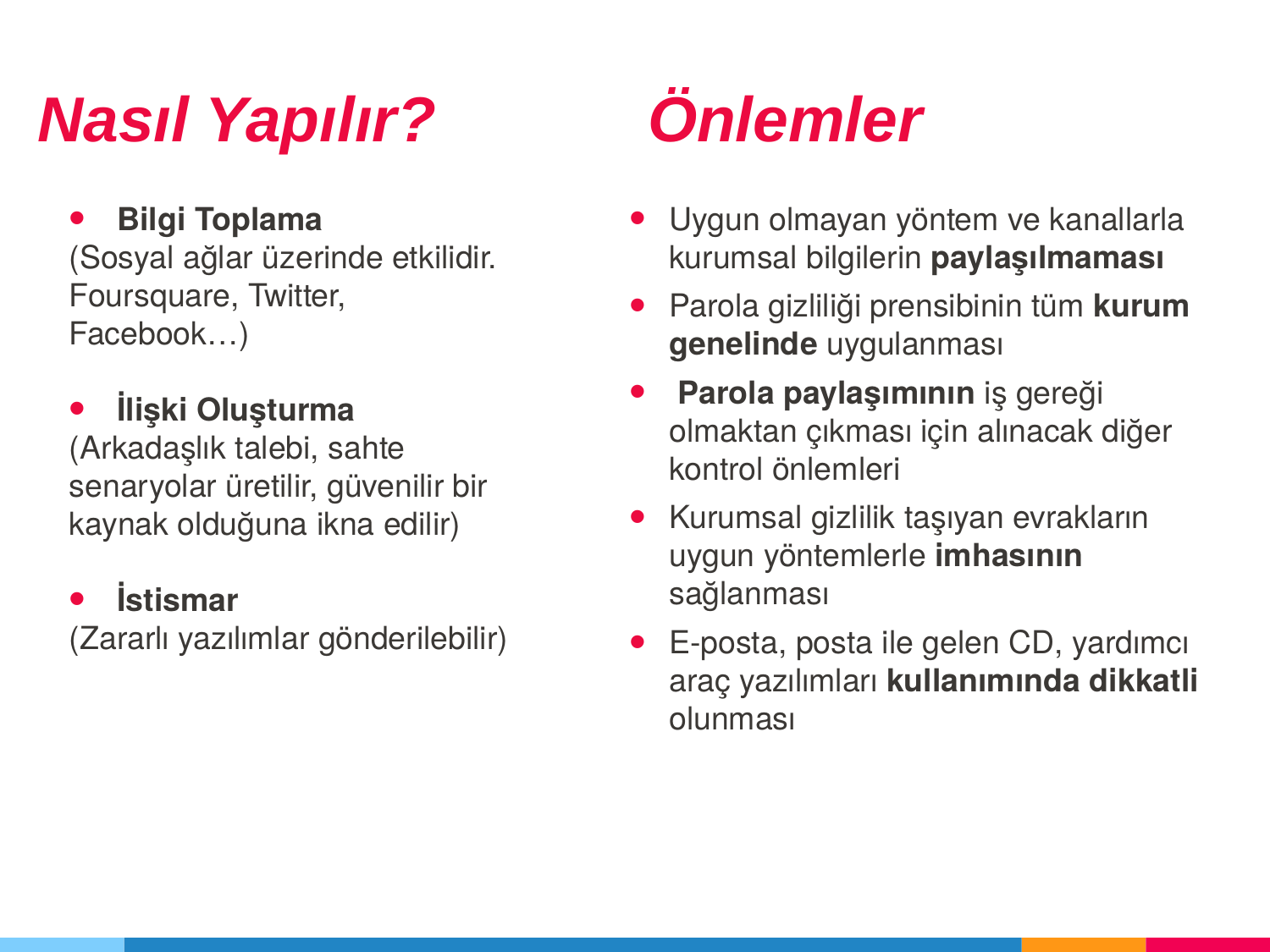

Önlemler
Nasıl Yapılır?
Bilgi Toplama
(Sosyal ağlar üzerinde etkilidir. Foursquare, Twitter, Facebook…)

İlişki Oluşturma
(Arkadaşlık talebi, sahte senaryolar üretilir, güvenilir bir kaynak olduğuna ikna edilir)

İstismar
(Zararlı yazılımlar gönderilebilir)
Uygun olmayan yöntem ve kanallarla kurumsal bilgilerin paylaşılmaması
Parola gizliliği prensibinin tüm kurum genelinde uygulanması
 Parola paylaşımının iş gereği olmaktan çıkması için alınacak diğer kontrol önlemleri
Kurumsal gizlilik taşıyan evrakların uygun yöntemlerle imhasının sağlanması
E-posta, posta ile gelen CD, yardımcı araç yazılımları kullanımında dikkatli olunması